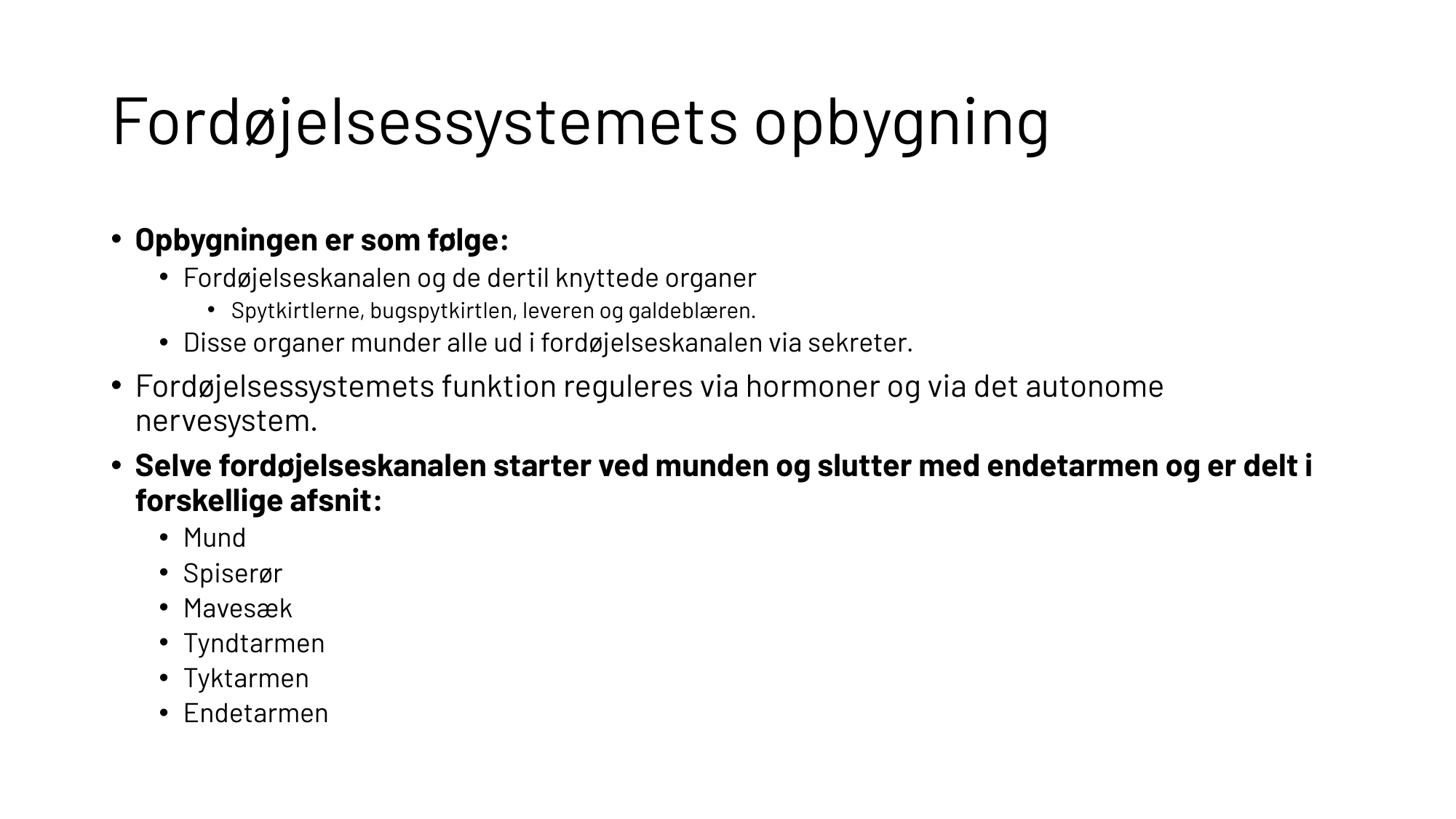

# Fordøjelsessystemets opbygning
Opbygningen er som følge:
Fordøjelseskanalen og de dertil knyttede organer
Spytkirtlerne, bugspytkirtlen, leveren og galdeblæren.
Disse organer munder alle ud i fordøjelseskanalen via sekreter.
Fordøjelsessystemets funktion reguleres via hormoner og via det autonome nervesystem.
Selve fordøjelseskanalen starter ved munden og slutter med endetarmen og er delt i forskellige afsnit:
Mund
Spiserør
Mavesæk
Tyndtarmen
Tyktarmen
Endetarmen